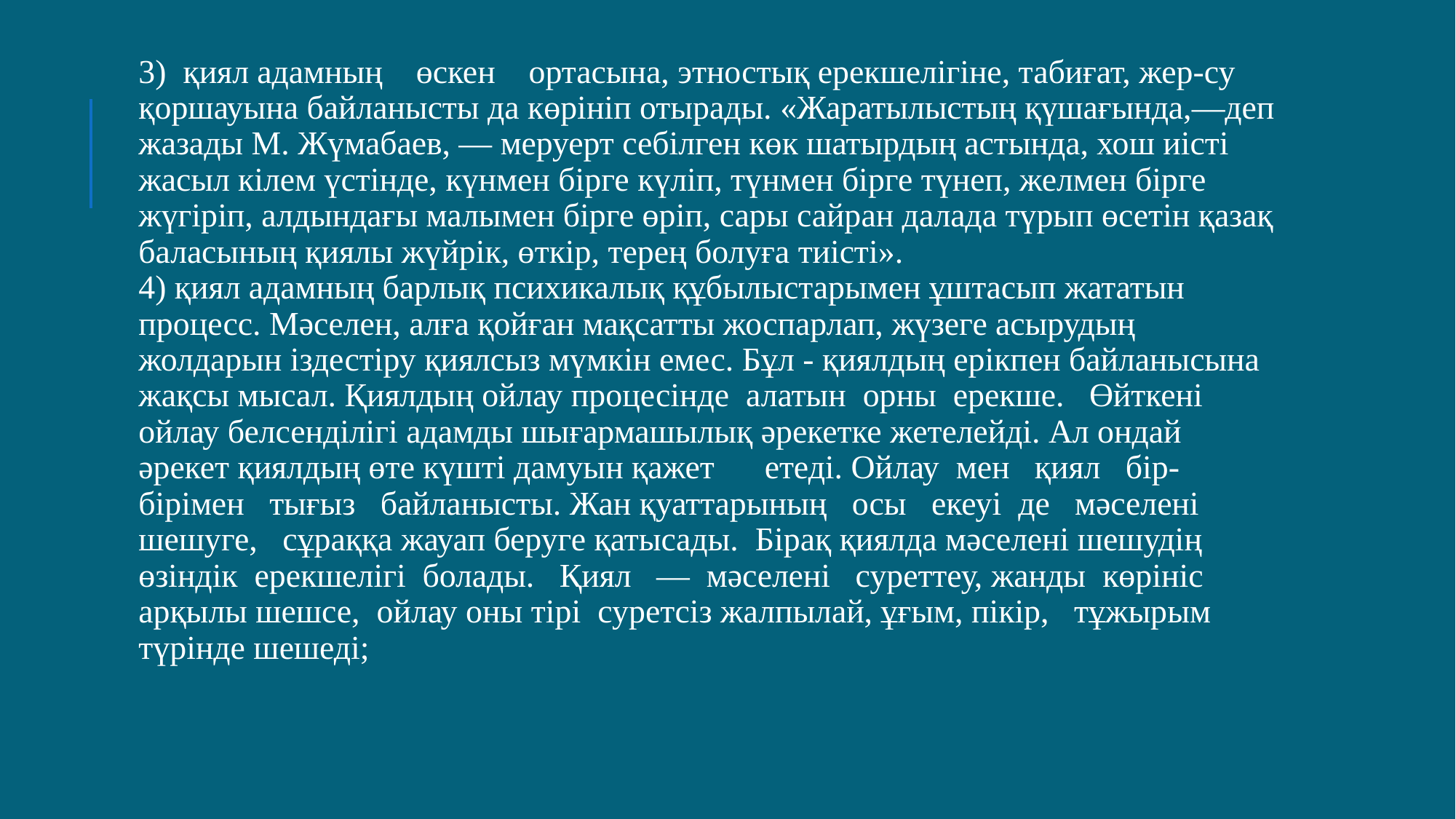

3)  қиял адамның    өскен    ортасына, этностық ерекшелігіне, табиғат, жер-су қоршауына байланысты да көрініп отырады. «Жаратылыстың қүшағында,—деп жазады М. Жүмабаев, — меруерт себілген көк шатырдың астында, хош иісті жасыл кілем үстінде, күнмен бірге күліп, түнмен бірге түнеп, желмен бірге жүгіріп, алдындағы малымен бірге өріп, сары сайран далада түрып өсетін қазақ баласының қиялы жүйрік, өткір, терең болуға тиісті».
4) қиял адамның барлық психикалық құбылыстарымен ұштасып жататын процесс. Мәселен, алға қойған мақсатты жоспарлап, жүзеге асырудың жолдарын іздестіру қиялсыз мүмкін емес. Бұл - қиялдың ерікпен байланысына жақсы мысал. Қиялдың ойлау процесінде  алатын  орны  ерекше.   Өйткені  ойлау белсенділігі адамды шығармашылық әрекетке жетелейді. Ал ондай әрекет қиялдың өте күшті дамуын қажет      етеді. Ойлау  мен   қиял   бір-бірімен   тығыз   байланысты. Жан қуаттарының   осы   екеуі  де   мәселені   шешуге,   сұраққа жауап беруге қатысады.  Бірақ қиялда мәселені шешудің өзіндік  ерекшелігі  болады.   Қиял   —  мәселені   суреттеу, жанды  көрініс  арқылы шешсе,  ойлау оны тірі  суретсіз жалпылай, ұғым, пікір,   тұжырым түрінде шешеді;